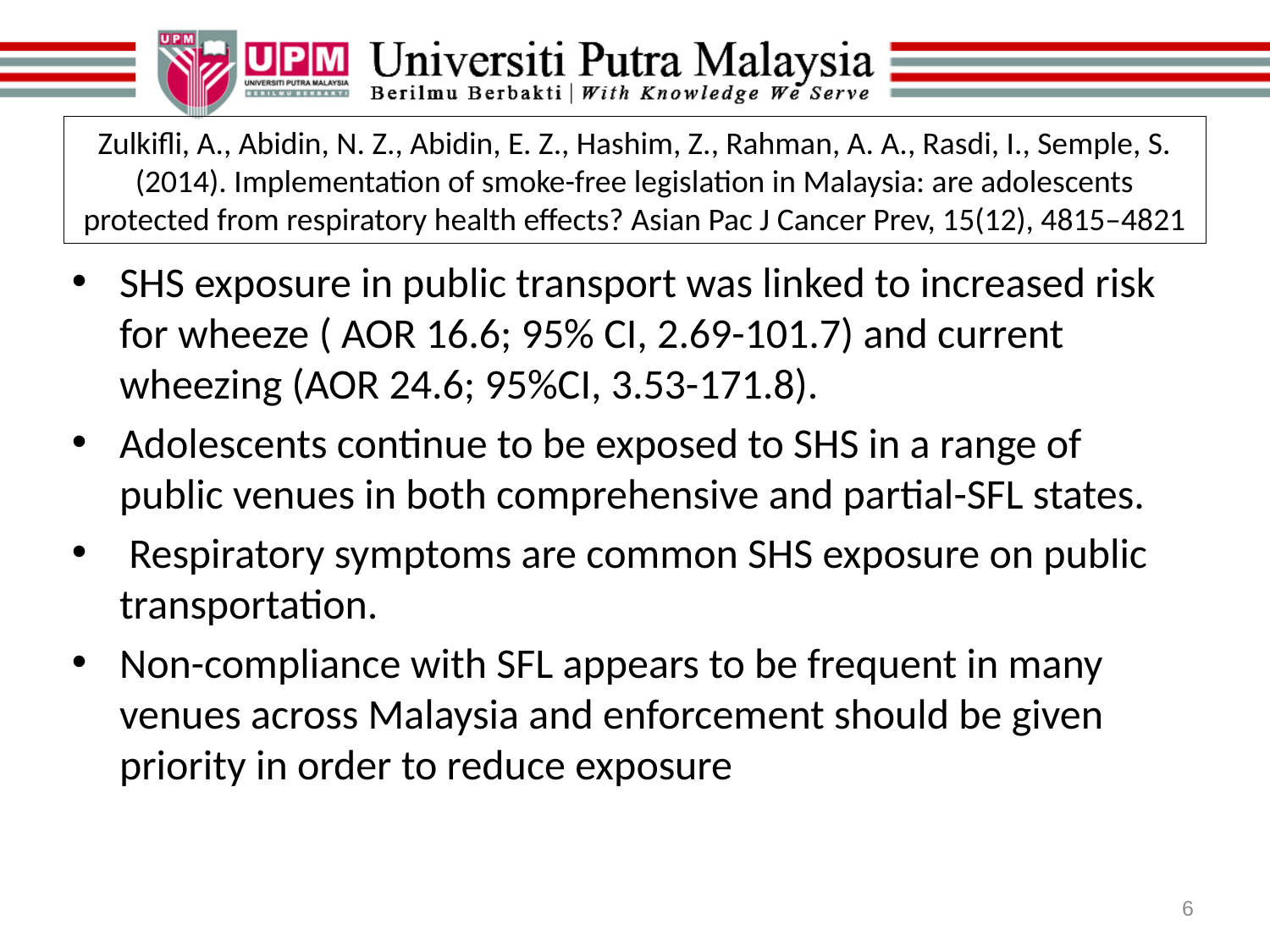

# Zulkifli, A., Abidin, N. Z., Abidin, E. Z., Hashim, Z., Rahman, A. A., Rasdi, I., Semple, S. (2014). Implementation of smoke-free legislation in Malaysia: are adolescents protected from respiratory health effects? Asian Pac J Cancer Prev, 15(12), 4815–4821
SHS exposure in public transport was linked to increased risk for wheeze ( AOR 16.6; 95% CI, 2.69-101.7) and current wheezing (AOR 24.6; 95%CI, 3.53-171.8).
Adolescents continue to be exposed to SHS in a range of public venues in both comprehensive and partial-SFL states.
 Respiratory symptoms are common SHS exposure on public transportation.
Non-compliance with SFL appears to be frequent in many venues across Malaysia and enforcement should be given priority in order to reduce exposure
6